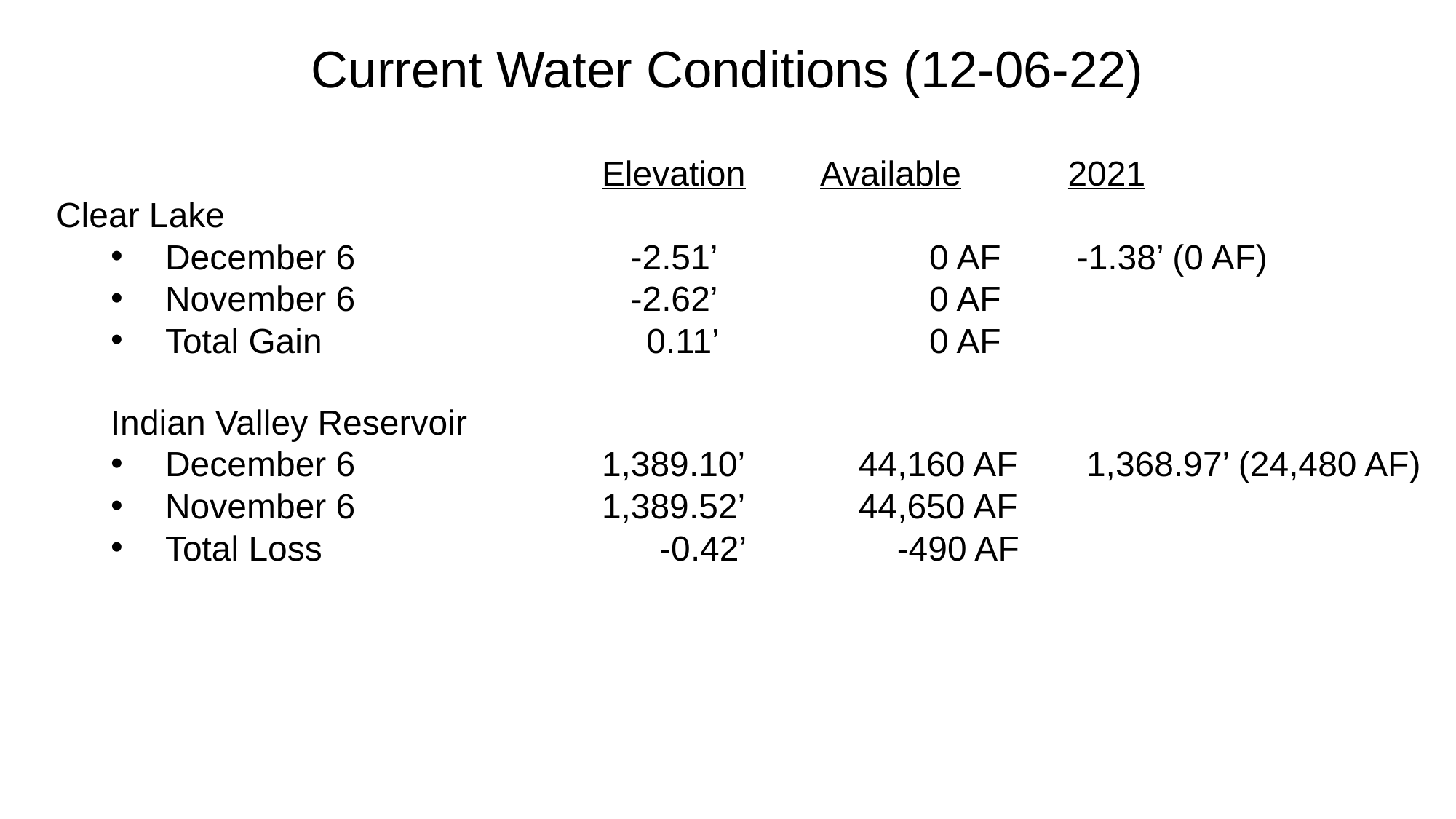

# Current Water Conditions (12-06-22)
					Elevation	Available           2021
Clear Lake
December 6		        	   -2.51’		0 AF	    -1.38’ (0 AF)
November 6		  	   -2.62’		0 AF
Total Gain		                0.11’		0 AF

Indian Valley Reservoir
December 6 			1,389.10’	    44,160 AF	     1,368.97’ (24,480 AF)
November 6 	 	   	1,389.52’ 	    44,650 AF
Total Loss		        	      -0.42’	        -490 AF